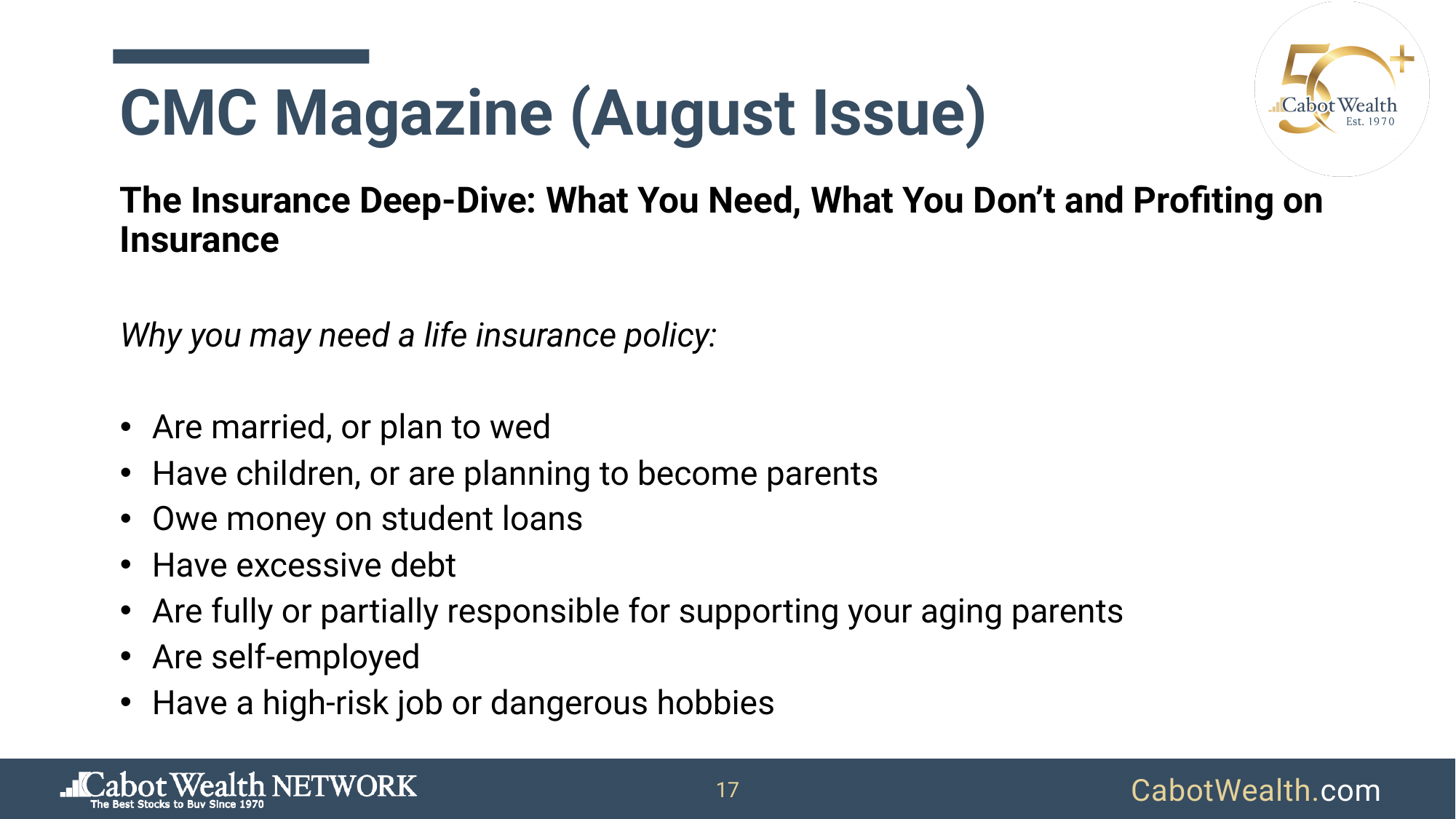

CMC Magazine (August Issue)
The Insurance Deep-Dive: What You Need, What You Don’t and Profiting on Insurance

Why you may need a life insurance policy:

Are married, or plan to wed
Have children, or are planning to become parents
Owe money on student loans
Have excessive debt
Are fully or partially responsible for supporting your aging parents
Are self-employed
Have a high-risk job or dangerous hobbies